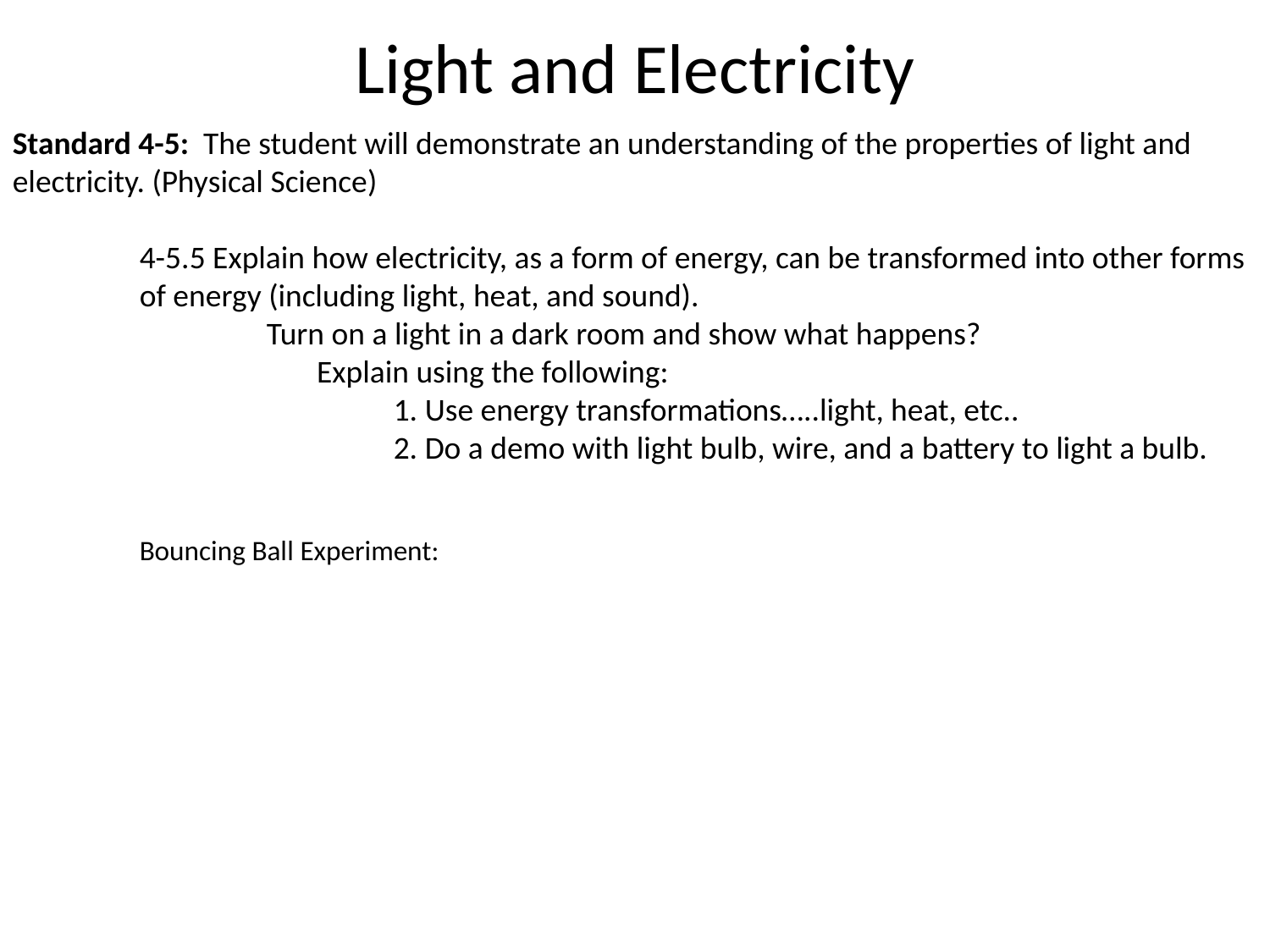

# Light and Electricity
Standard 4-5:  The student will demonstrate an understanding of the properties of light and electricity. (Physical Science)

4-5.5 Explain how electricity, as a form of energy, can be transformed into other forms of energy (including light, heat, and sound).
 	 	Turn on a light in a dark room and show what happens?
 		       Explain using the following:
                			1. Use energy transformations…..light, heat, etc..
			2. Do a demo with light bulb, wire, and a battery to light a bulb.

	Bouncing Ball Experiment: